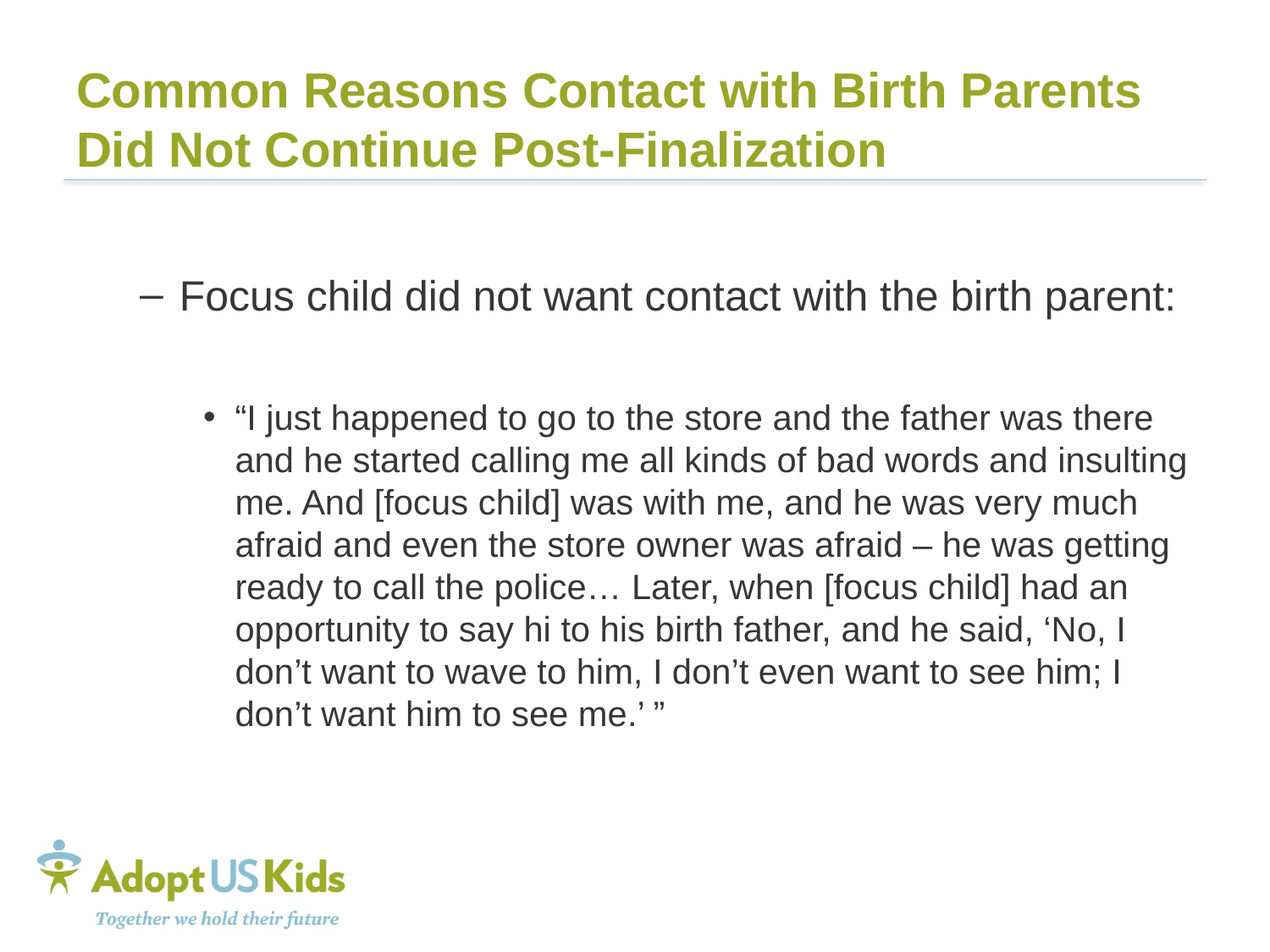

# Common Reasons Contact with Birth Parents Did Not Continue Post-Finalization

Focus child did not want contact with the birth parent:

“I just happened to go to the store and the father was there and he started calling me all kinds of bad words and insulting me. And [focus child] was with me, and he was very much afraid and even the store owner was afraid – he was getting ready to call the police… Later, when [focus child] had an opportunity to say hi to his birth father, and he said, ‘No, I don’t want to wave to him, I don’t even want to see him; I don’t want him to see me.’ ”